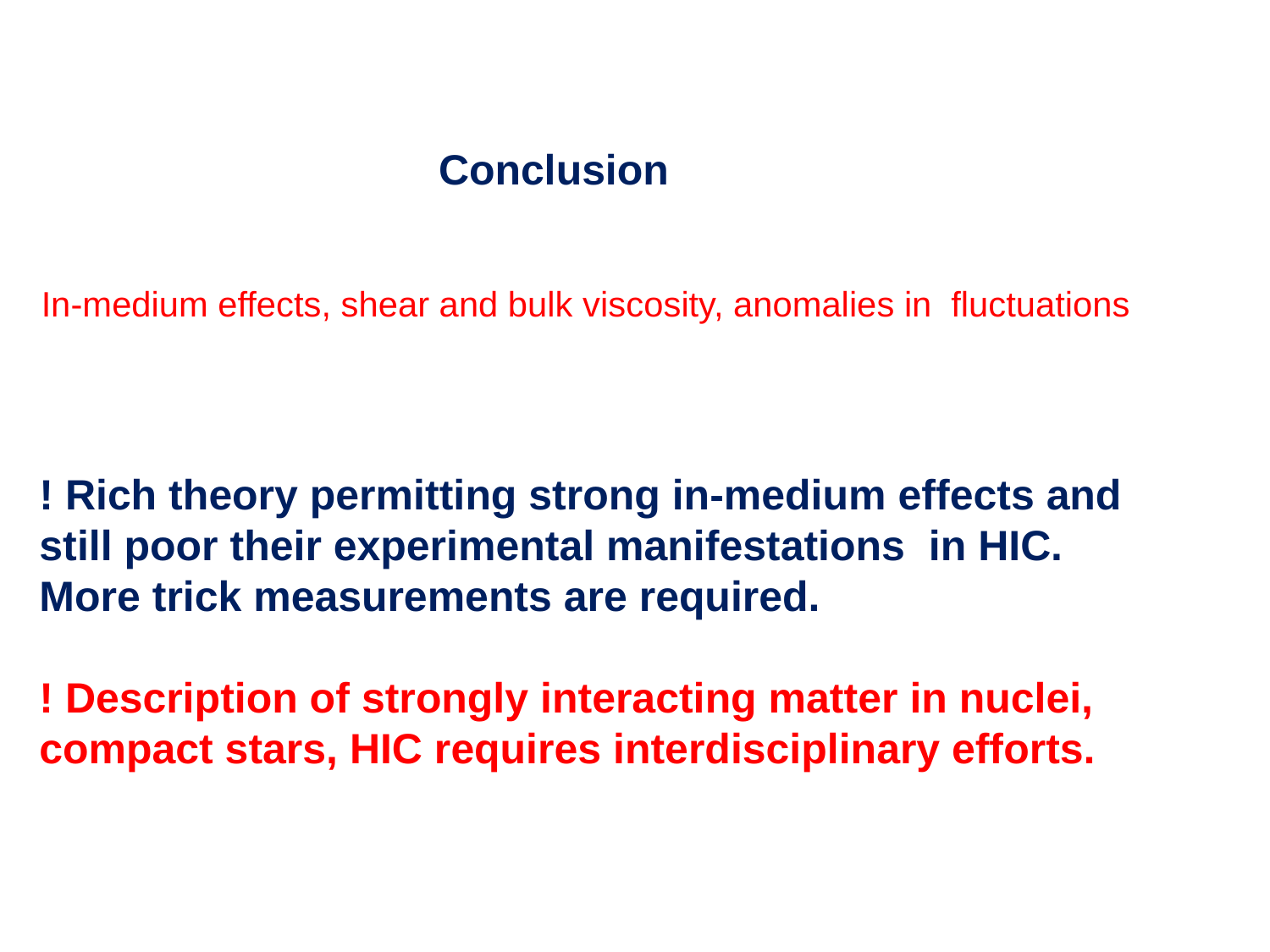

Conclusion
In-medium effects, shear and bulk viscosity, anomalies in  fluctuations
! Rich theory permitting strong in-medium effects and still poor their experimental manifestations  in HIC. More trick measurements are required.

! Description of strongly interacting matter in nuclei, compact stars, HIC requires interdisciplinary efforts.